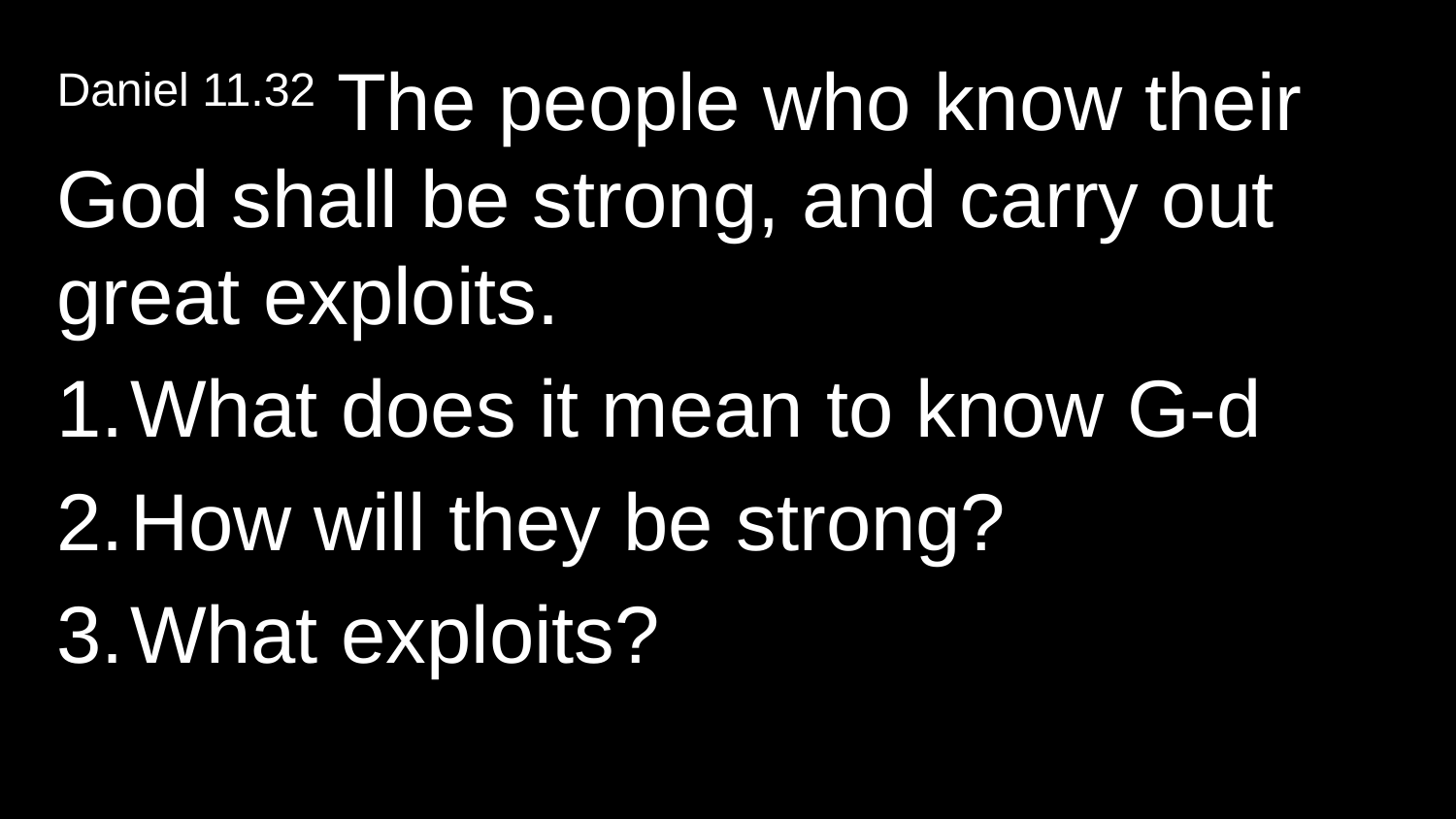

Daniel 11.32 The people who know their God shall be strong, and carry out great exploits.
What does it mean to know G-d
How will they be strong?
What exploits?